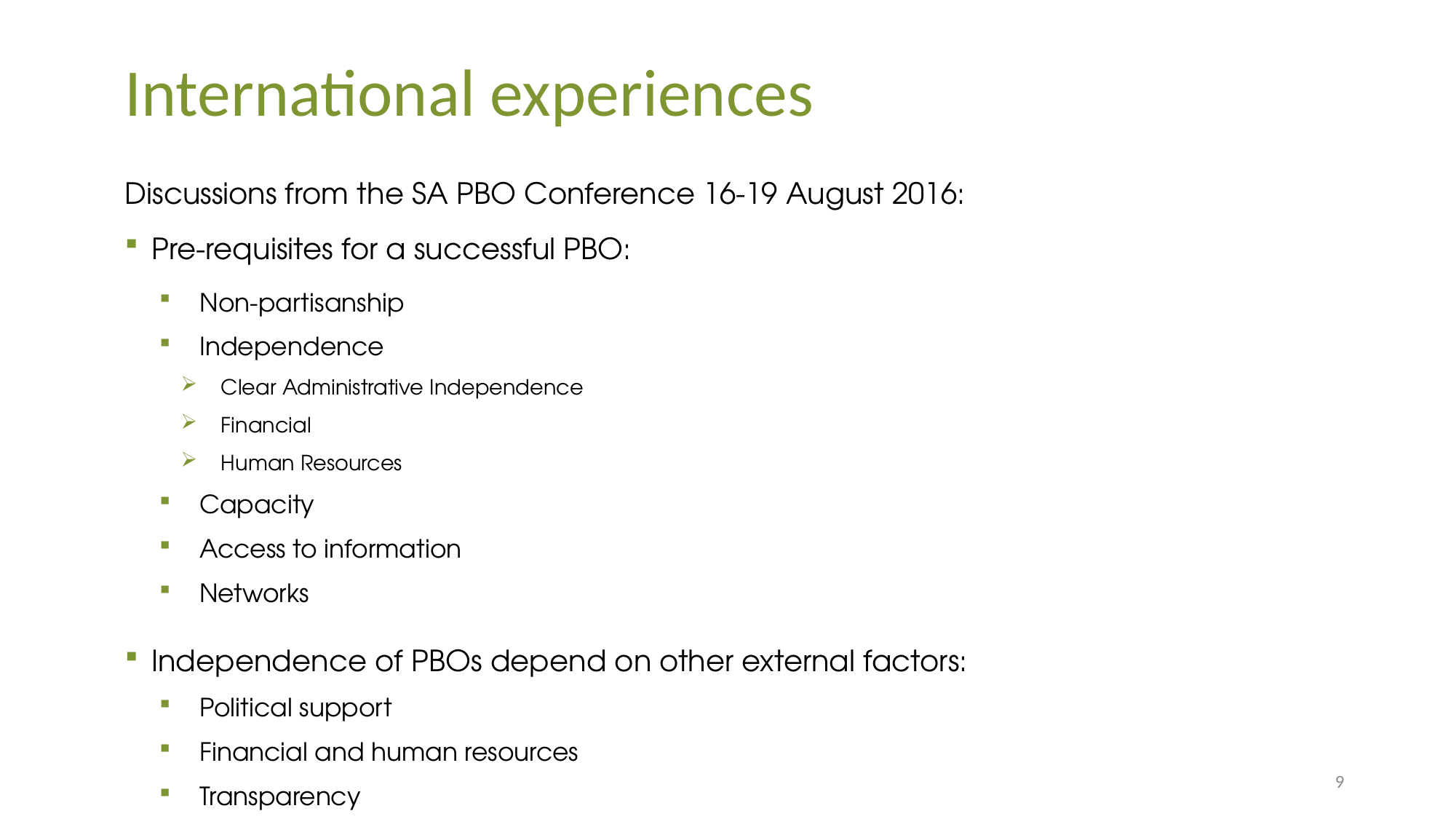

# International experiences
Discussions from the SA PBO Conference 16-19 August 2016:
Pre-requisites for a successful PBO:
Non-partisanship
Independence
Clear Administrative Independence
Financial
Human Resources
Capacity
Access to information
Networks
Independence of PBOs depend on other external factors:
Political support
Financial and human resources
Transparency

9